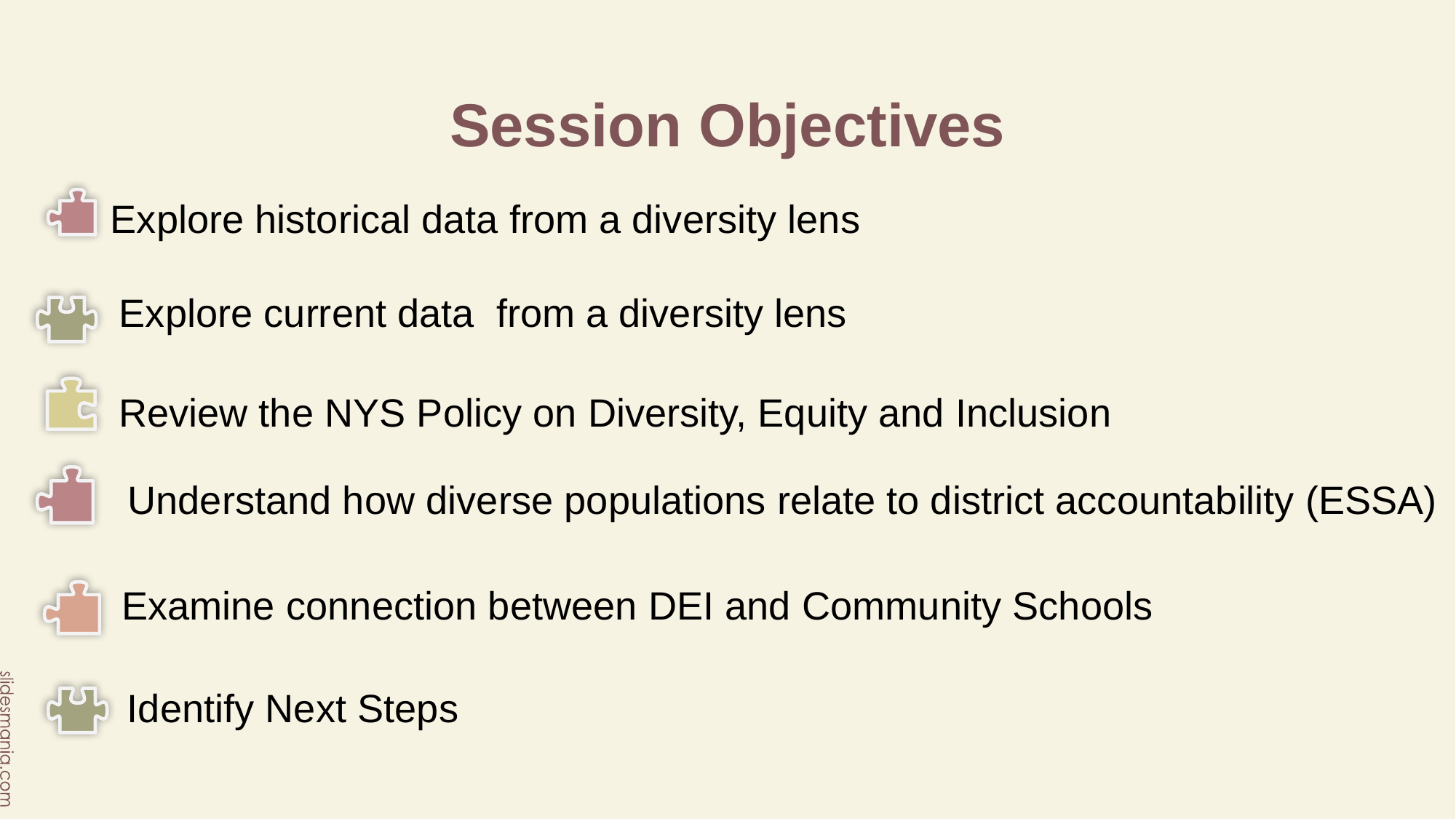

# Session Objectives
Explore historical data from a diversity lens

Explore current data  from a diversity lens

Review the NYS Policy on Diversity, Equity and Inclusion

Understand how diverse populations relate to district accountability (ESSA)

Examine connection between DEI and Community Schools

Identify Next Steps